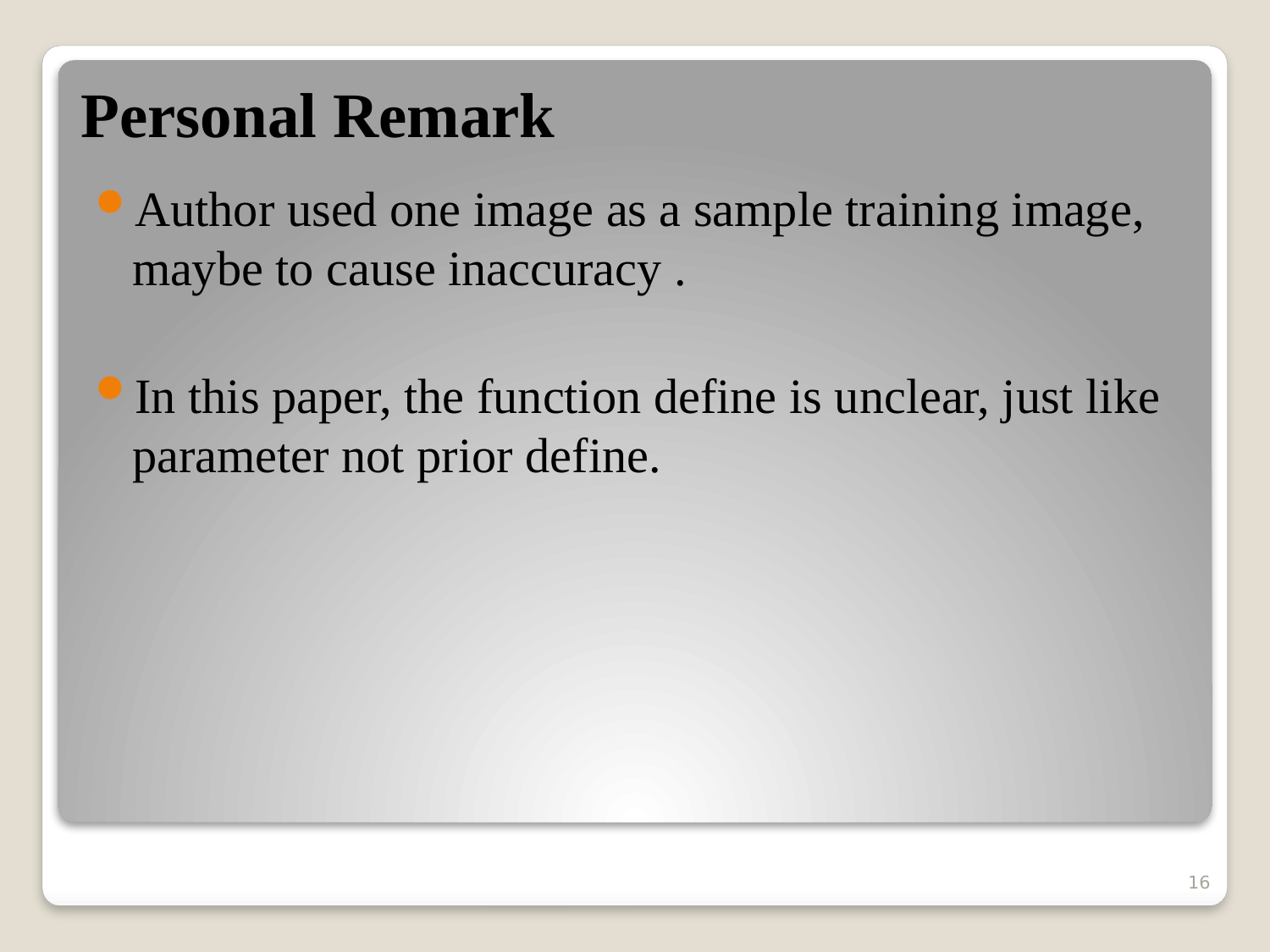

# Personal Remark
Author used one image as a sample training image, maybe to cause inaccuracy .

In this paper, the function define is unclear, just like parameter not prior define.

16